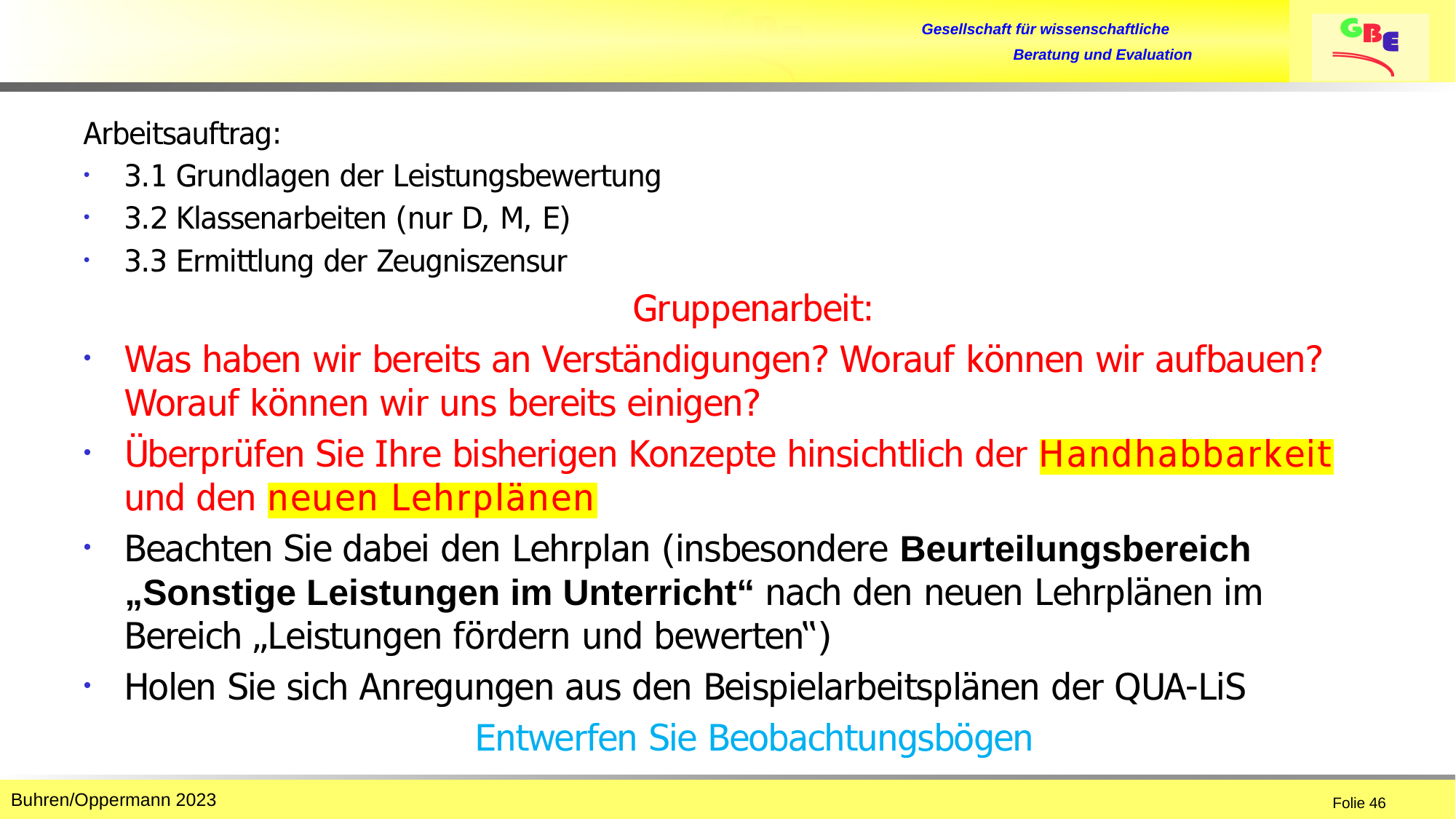

Arbeitsauftrag:
3.1 Grundlagen der Leistungsbewertung
3.2 Klassenarbeiten (nur D, M, E)
3.3 Ermittlung der Zeugniszensur
Gruppenarbeit:
Was haben wir bereits an Verständigungen? Worauf können wir aufbauen? Worauf können wir uns bereits einigen?
Überprüfen Sie Ihre bisherigen Konzepte hinsichtlich der Handhabbarkeit und den neuen Lehrplänen
Beachten Sie dabei den Lehrplan (insbesondere Beurteilungsbereich „Sonstige Leistungen im Unterricht“ nach den neuen Lehrplänen im Bereich „Leistungen fördern und bewerten“)
Holen Sie sich Anregungen aus den Beispielarbeitsplänen der QUA-LiS
Entwerfen Sie Beobachtungsbögen